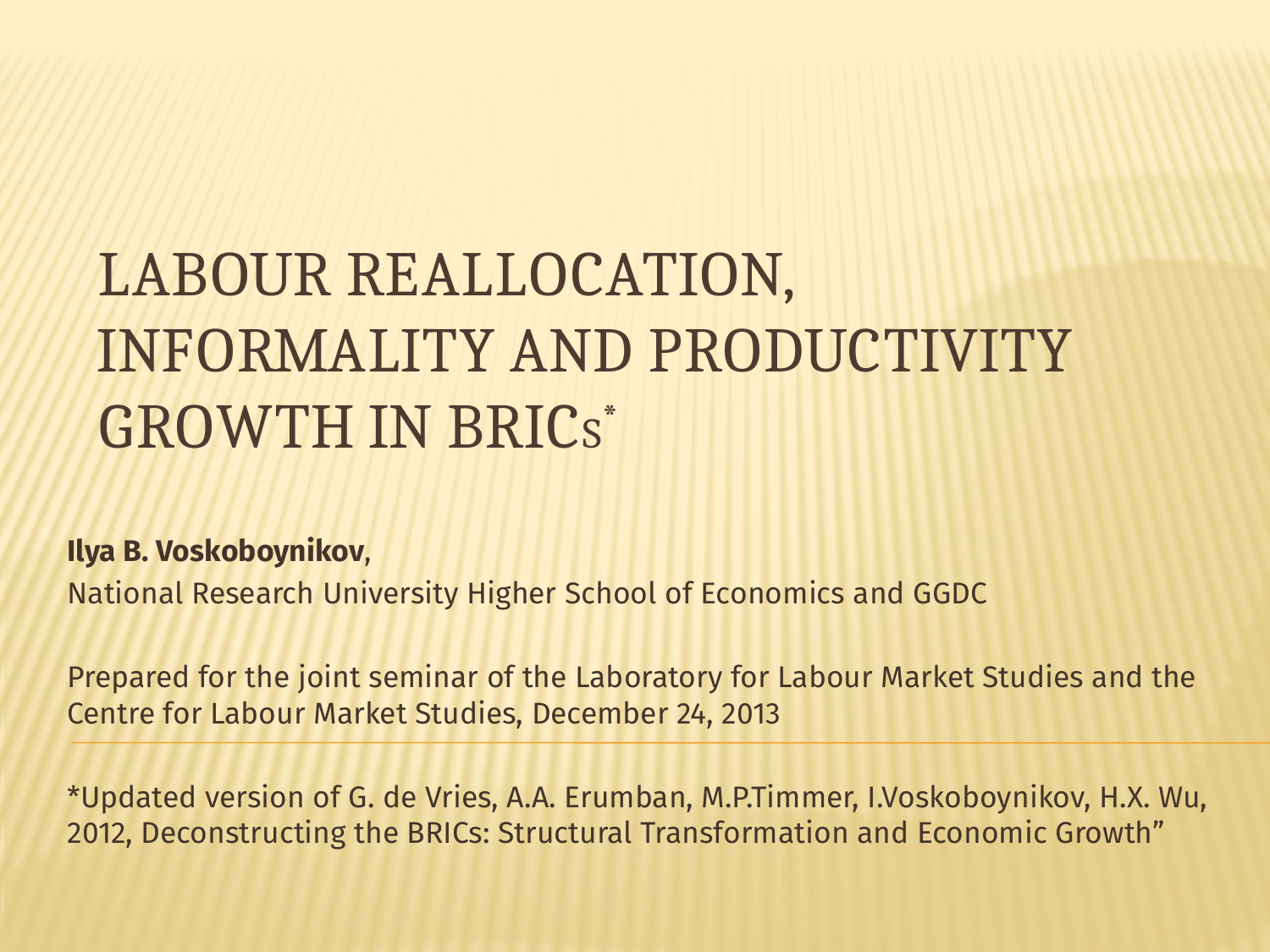

# Labour reallocation, informality and productivity growth in BRICs*
Ilya B. Voskoboynikov,
National Research University Higher School of Economics and GGDC

Prepared for the joint seminar of the Laboratory for Labour Market Studies and the Centre for Labour Market Studies, December 24, 2013

*Updated version of G. de Vries, A.A. Erumban, M.P.Timmer, I.Voskoboynikov, H.X. Wu, 2012, Deconstructing the BRICs: Structural Transformation and Economic Growth”